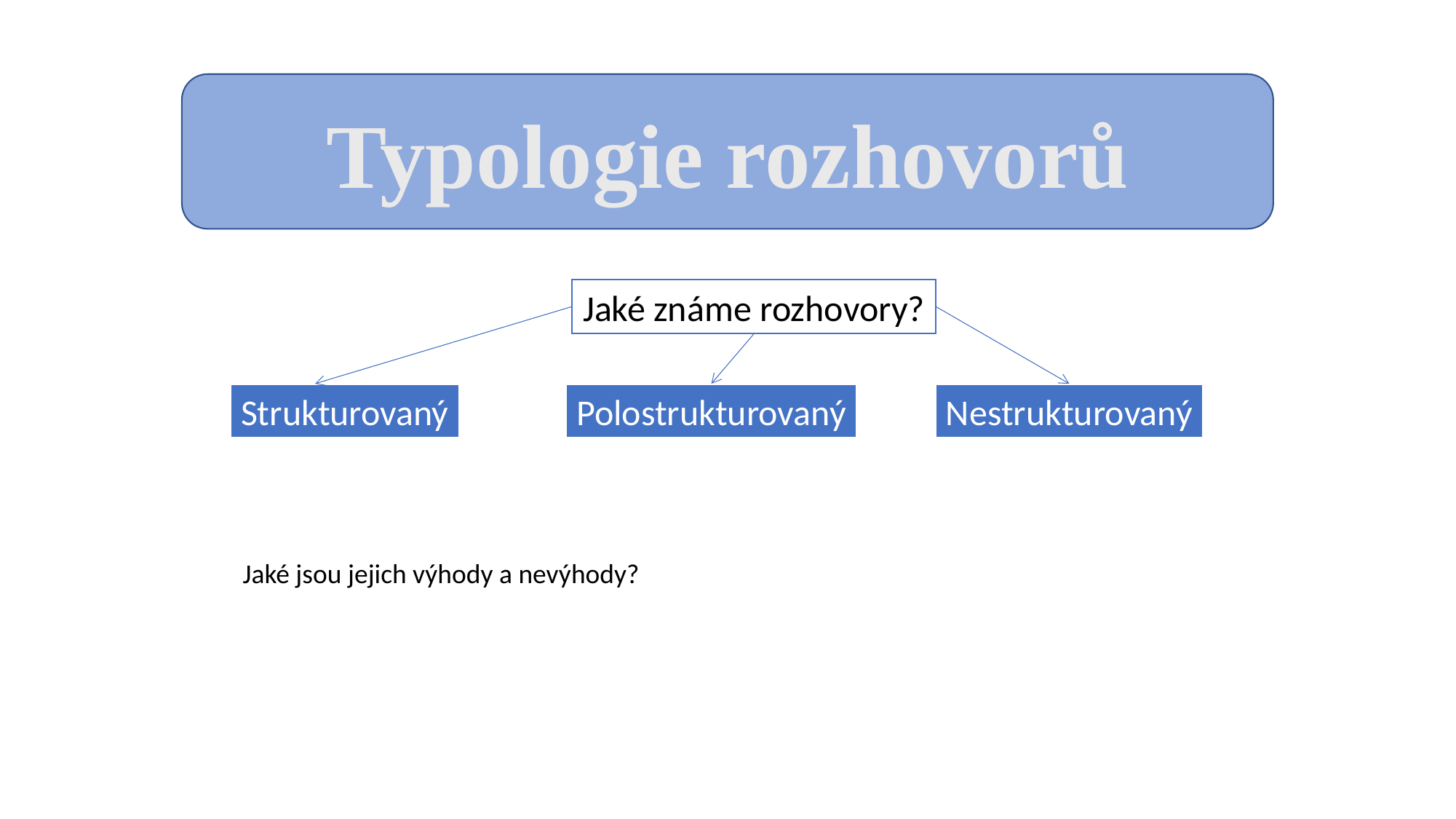

Typologie rozhovorů
Jaké známe rozhovory?
Strukturovaný
Polostrukturovaný
Nestrukturovaný
Jaké jsou jejich výhody a nevýhody?